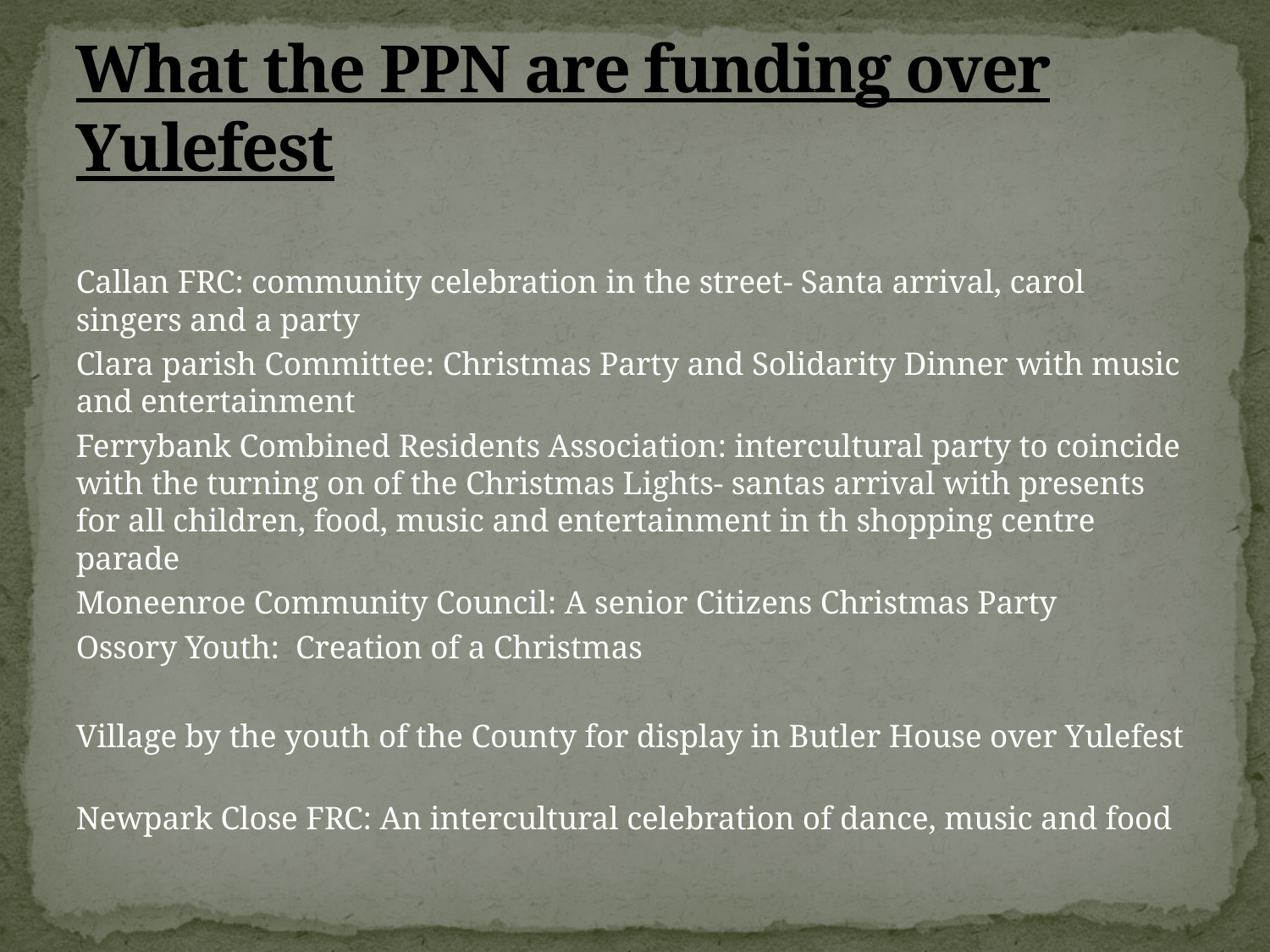

# What the PPN are funding over Yulefest

Callan FRC: community celebration in the street- Santa arrival, carol singers and a party
Clara parish Committee: Christmas Party and Solidarity Dinner with music and entertainment
Ferrybank Combined Residents Association: intercultural party to coincide with the turning on of the Christmas Lights- santas arrival with presents for all children, food, music and entertainment in th shopping centre parade
Moneenroe Community Council: A senior Citizens Christmas Party
Ossory Youth:  Creation of a Christmas

Village by the youth of the County for display in Butler House over Yulefest
Newpark Close FRC: An intercultural celebration of dance, music and food